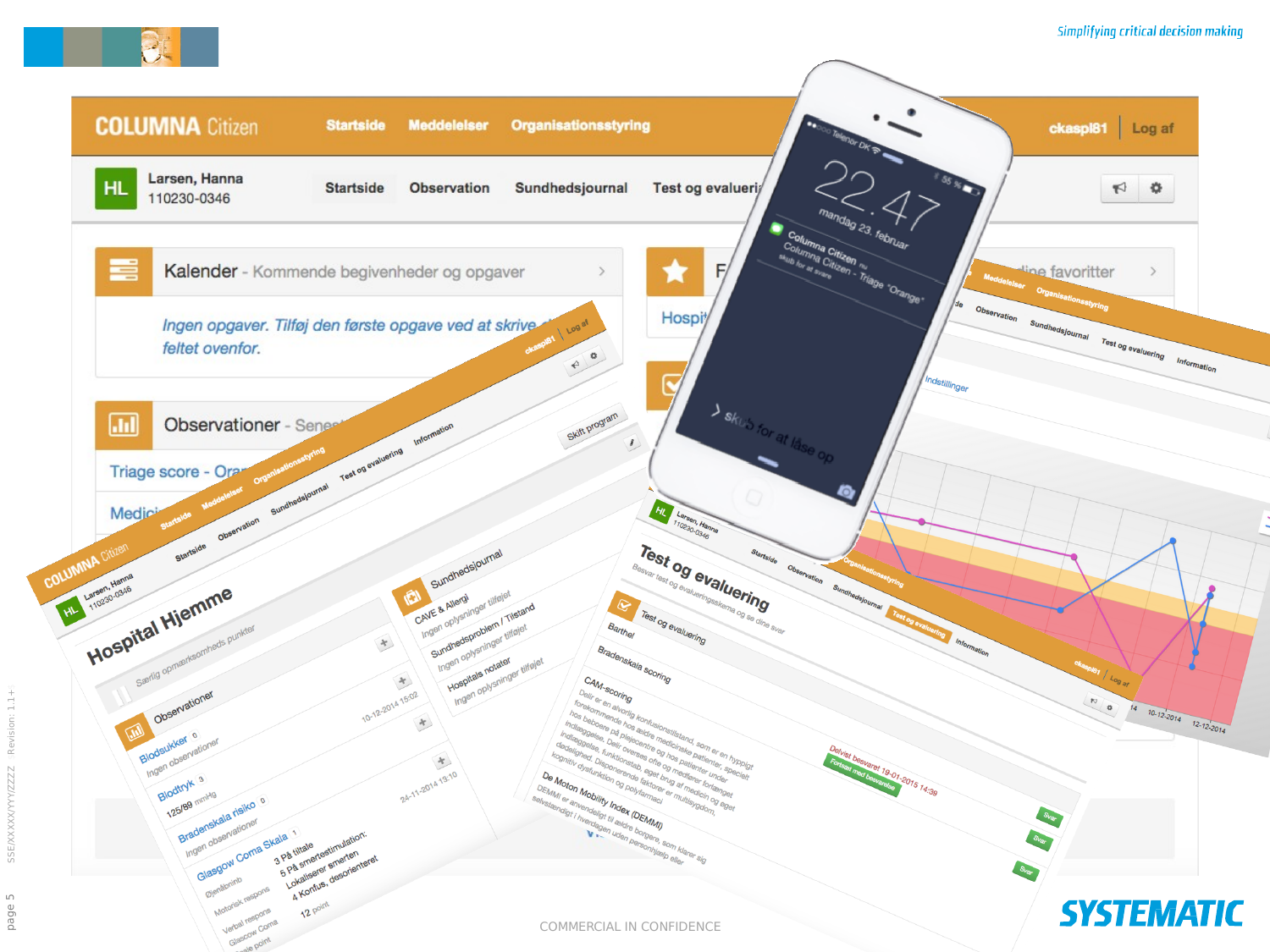

SSE/XXXXX/YYY/ZZZZ  $Revision: 1.1+$
page 5

COMMERCIAL IN CONFIDENCE